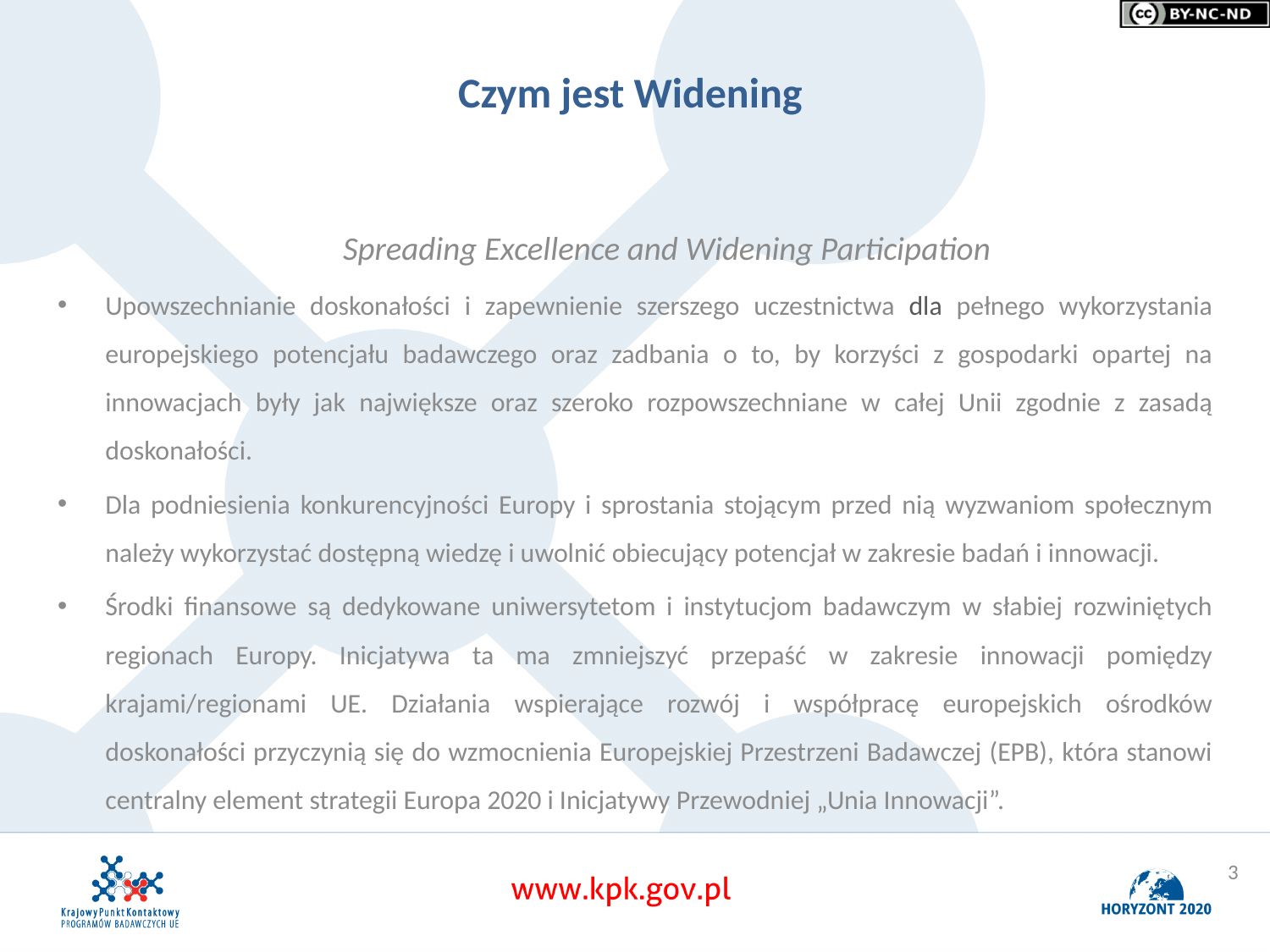

# Czym jest Widening

Spreading Excellence and Widening Participation
Upowszechnianie doskonałości i zapewnienie szerszego uczestnictwa dla pełnego wykorzystania europejskiego potencjału badawczego oraz zadbania o to, by korzyści z gospodarki opartej na innowacjach były jak największe oraz szeroko rozpowszechniane w całej Unii zgodnie z zasadą doskonałości.
Dla podniesienia konkurencyjności Europy i sprostania stojącym przed nią wyzwaniom społecznym należy wykorzystać dostępną wiedzę i uwolnić obiecujący potencjał w zakresie badań i innowacji.
Środki finansowe są dedykowane uniwersytetom i instytucjom badawczym w słabiej rozwiniętych regionach Europy. Inicjatywa ta ma zmniejszyć przepaść w zakresie innowacji pomiędzy krajami/regionami UE. Działania wspierające rozwój i współpracę europejskich ośrodków doskonałości przyczynią się do wzmocnienia Europejskiej Przestrzeni Badawczej (EPB), która stanowi centralny element strategii Europa 2020 i Inicjatywy Przewodniej „Unia Innowacji”.
3